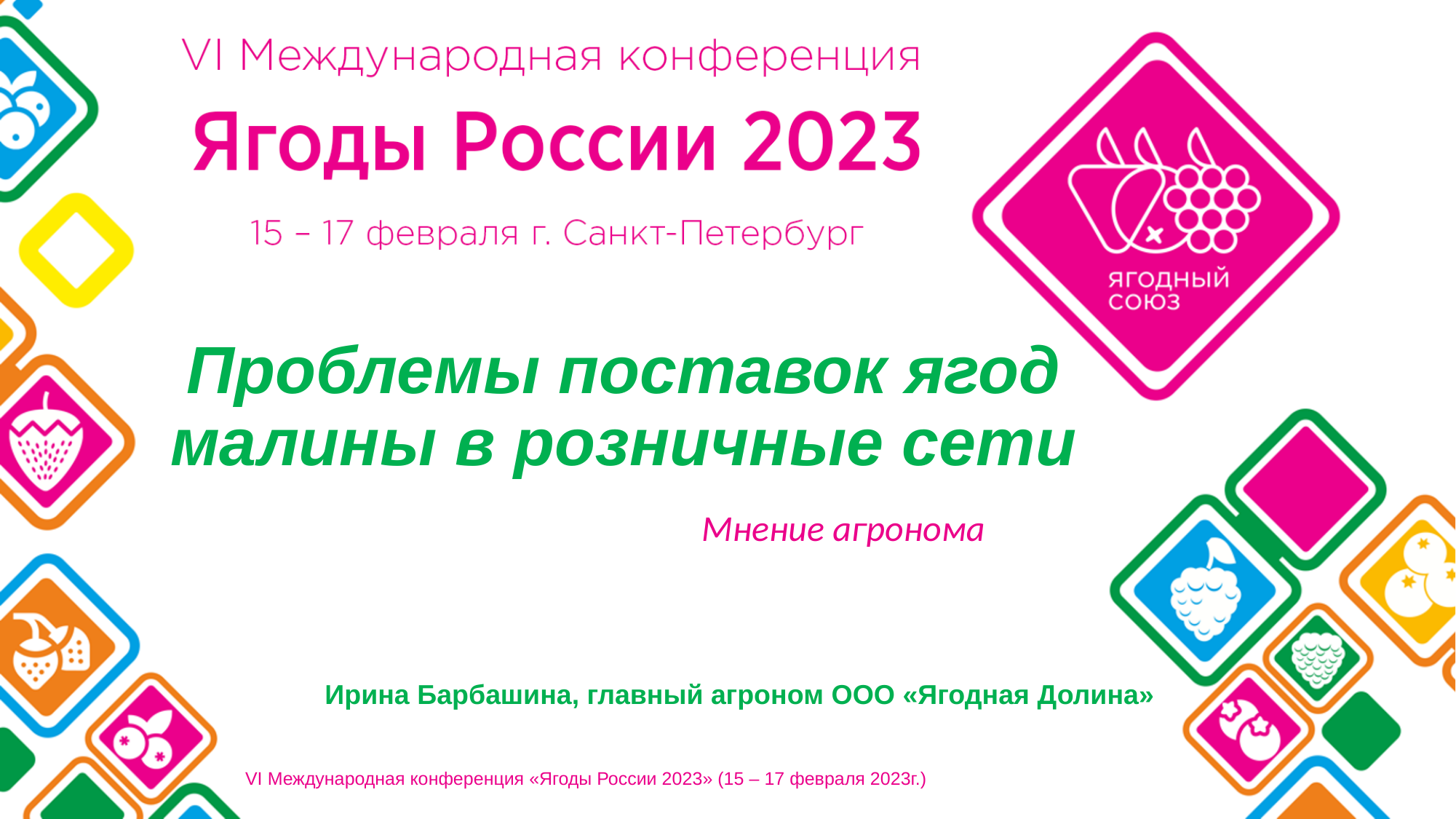

# Проблемы поставок ягод малины в розничные сети
Мнение агронома
Ирина Барбашина, главный агроном ООО «Ягодная Долина»